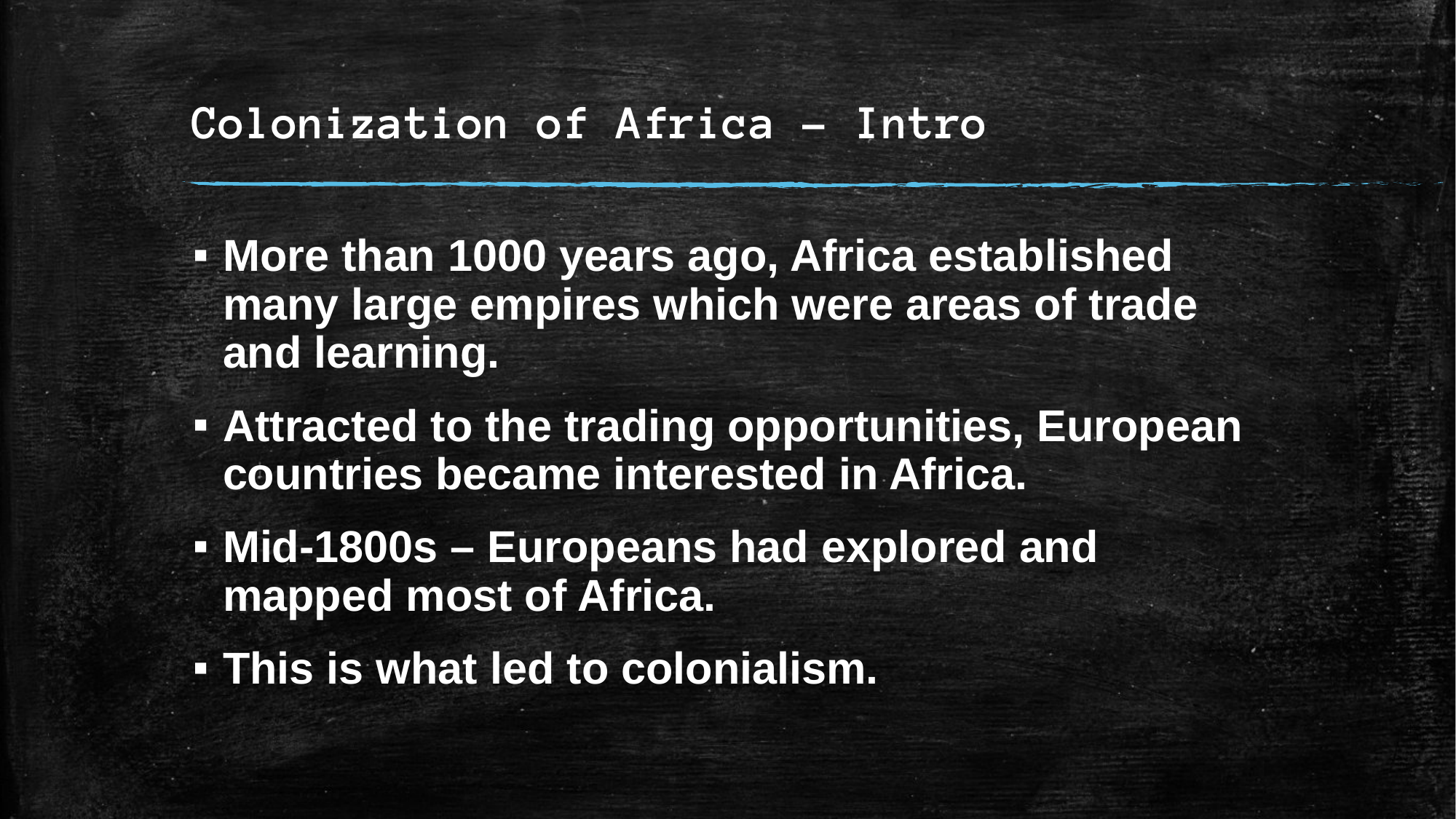

# Colonization of Africa - Intro
More than 1000 years ago, Africa established many large empires which were areas of trade and learning.
Attracted to the trading opportunities, European countries became interested in Africa.
Mid-1800s – Europeans had explored and mapped most of Africa.
This is what led to colonialism.